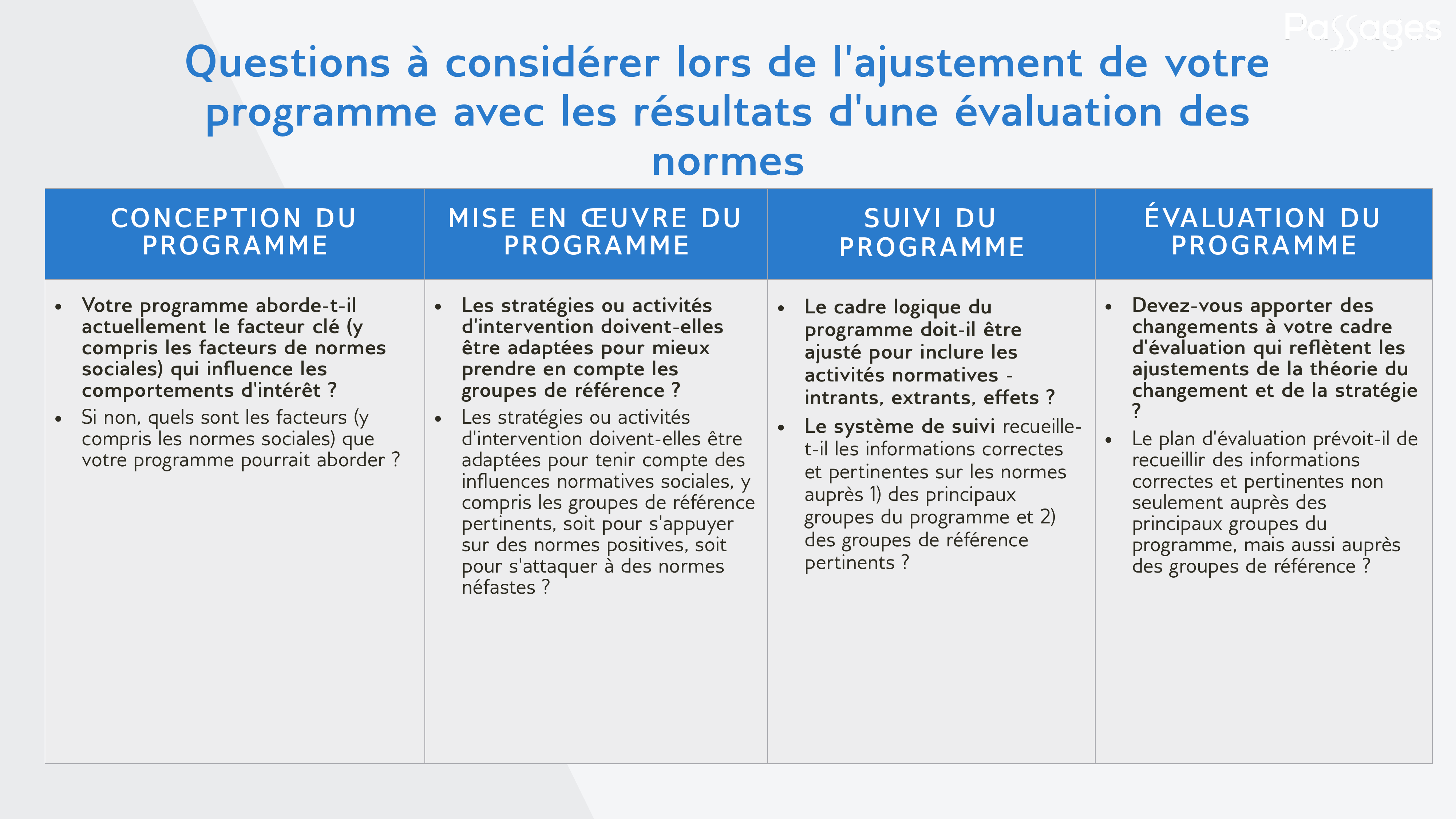

Questions à considérer lors de l'ajustement de votre programme avec les résultats d'une évaluation des normes
| Conception du programme | Mise en œuvre du programme | Suivi du programme | Évaluation du programme |
| --- | --- | --- | --- |
| Votre programme aborde-t-il actuellement le facteur clé (y compris les facteurs de normes sociales) qui influence les comportements d'intérêt ? Si non, quels sont les facteurs (y compris les normes sociales) que votre programme pourrait aborder ? | Les stratégies ou activités d'intervention doivent-elles être adaptées pour mieux prendre en compte les groupes de référence ? Les stratégies ou activités d'intervention doivent-elles être adaptées pour tenir compte des influences normatives sociales, y compris les groupes de référence pertinents, soit pour s'appuyer sur des normes positives, soit pour s'attaquer à des normes néfastes ? | Le cadre logique du programme doit-il être ajusté pour inclure les activités normatives - intrants, extrants, effets ? Le système de suivi recueille-t-il les informations correctes et pertinentes sur les normes auprès 1) des principaux groupes du programme et 2) des groupes de référence pertinents ? | Devez-vous apporter des changements à votre cadre d'évaluation qui reflètent les ajustements de la théorie du changement et de la stratégie ? Le plan d'évaluation prévoit-il de recueillir des informations correctes et pertinentes non seulement auprès des principaux groupes du programme, mais aussi auprès des groupes de référence ? |